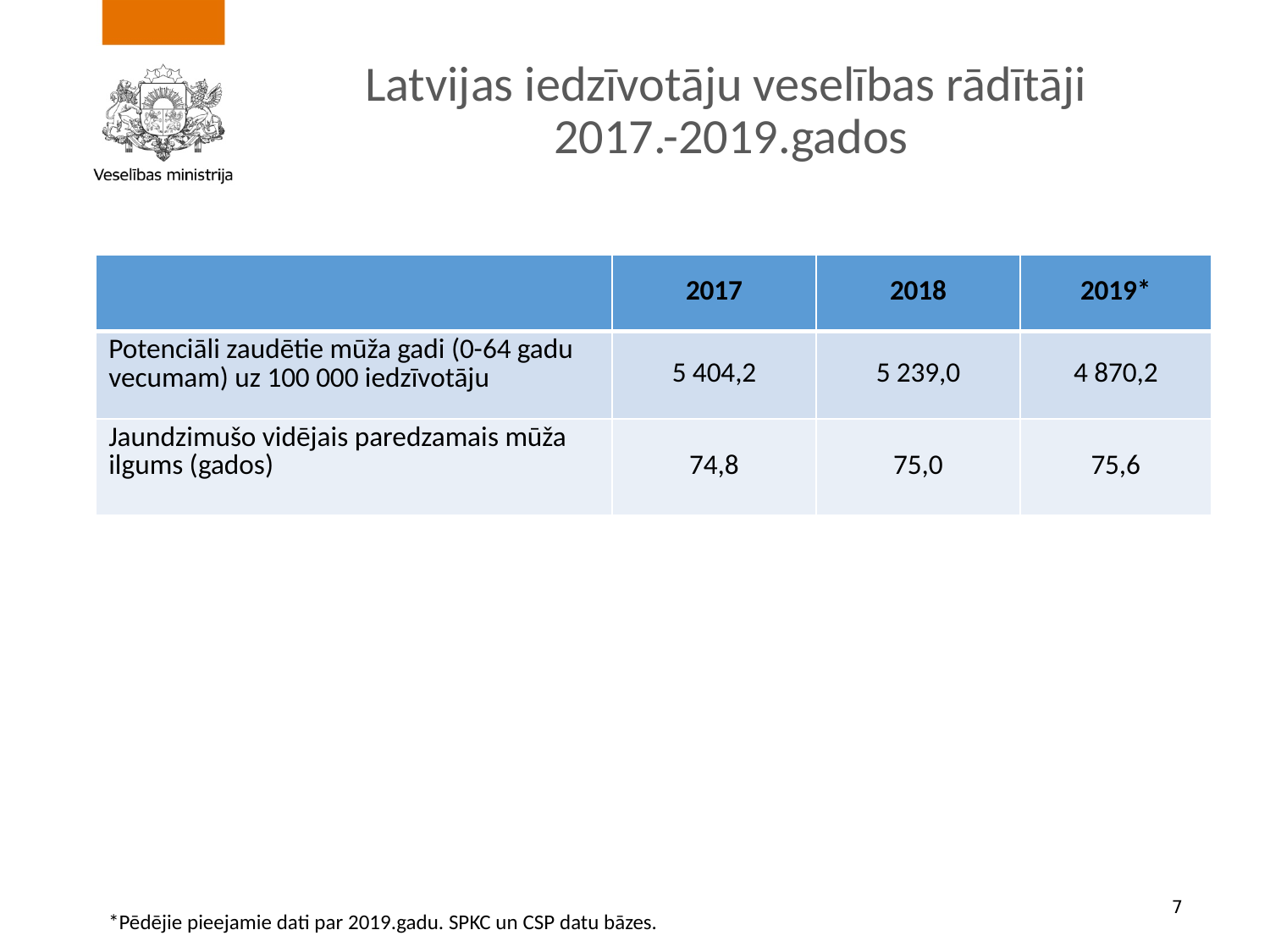

# Latvijas iedzīvotāju veselības rādītāji 2017.-2019.gados
|  | 2017 | 2018 | 2019\* |
| --- | --- | --- | --- |
| Potenciāli zaudētie mūža gadi (0-64 gadu vecumam) uz 100 000 iedzīvotāju | 5 404,2 | 5 239,0 | 4 870,2 |
| Jaundzimušo vidējais paredzamais mūža ilgums (gados) | 74,8 | 75,0 | 75,6 |
7
*Pēdējie pieejamie dati par 2019.gadu. SPKC un CSP datu bāzes.